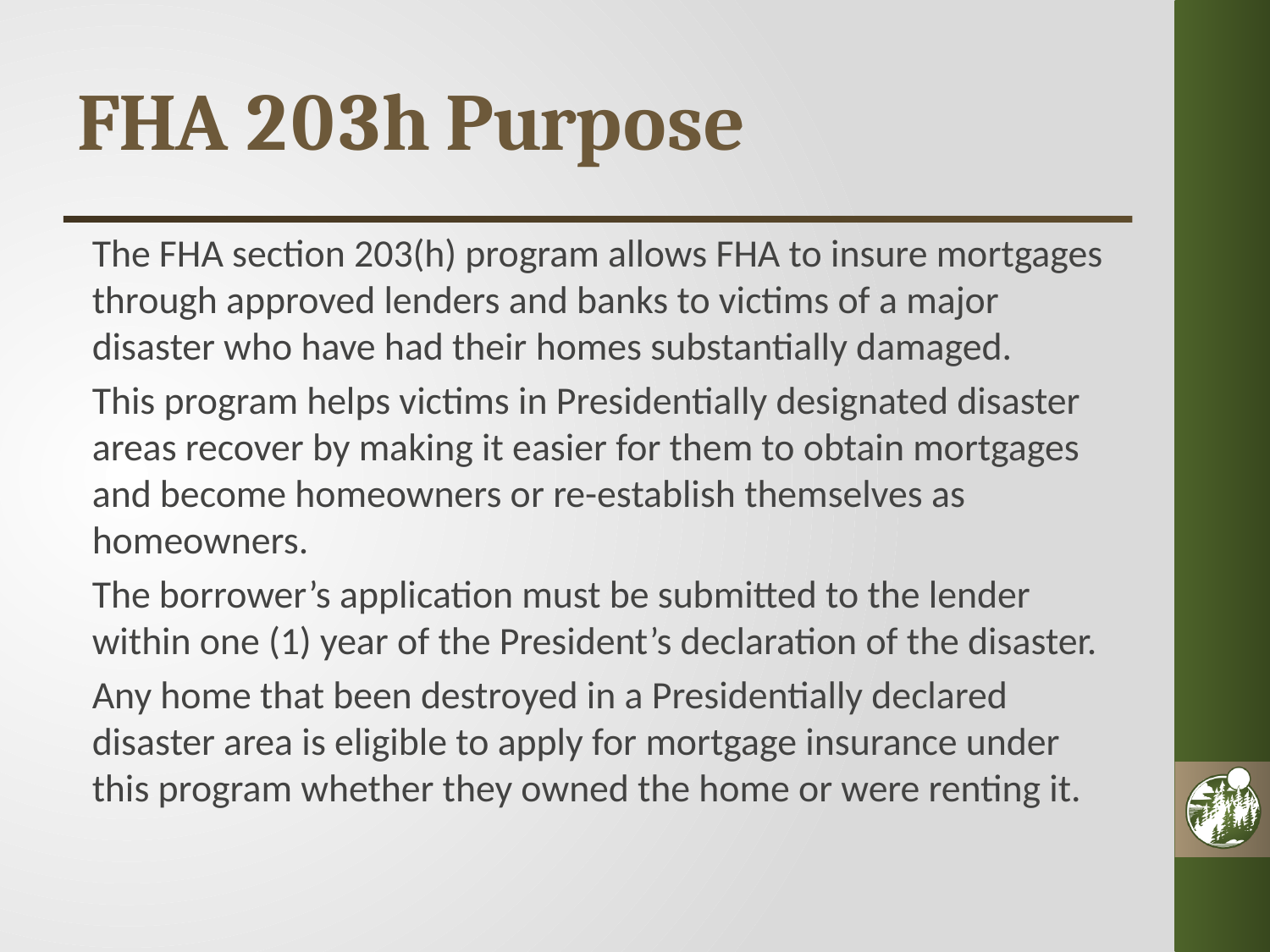

# FHA 203h Purpose
The FHA section 203(h) program allows FHA to insure mortgages through approved lenders and banks to victims of a major disaster who have had their homes substantially damaged.
This program helps victims in Presidentially designated disaster areas recover by making it easier for them to obtain mortgages and become homeowners or re-establish themselves as homeowners.
The borrower’s application must be submitted to the lender within one (1) year of the President’s declaration of the disaster.
Any home that been destroyed in a Presidentially declared disaster area is eligible to apply for mortgage insurance under this program whether they owned the home or were renting it.